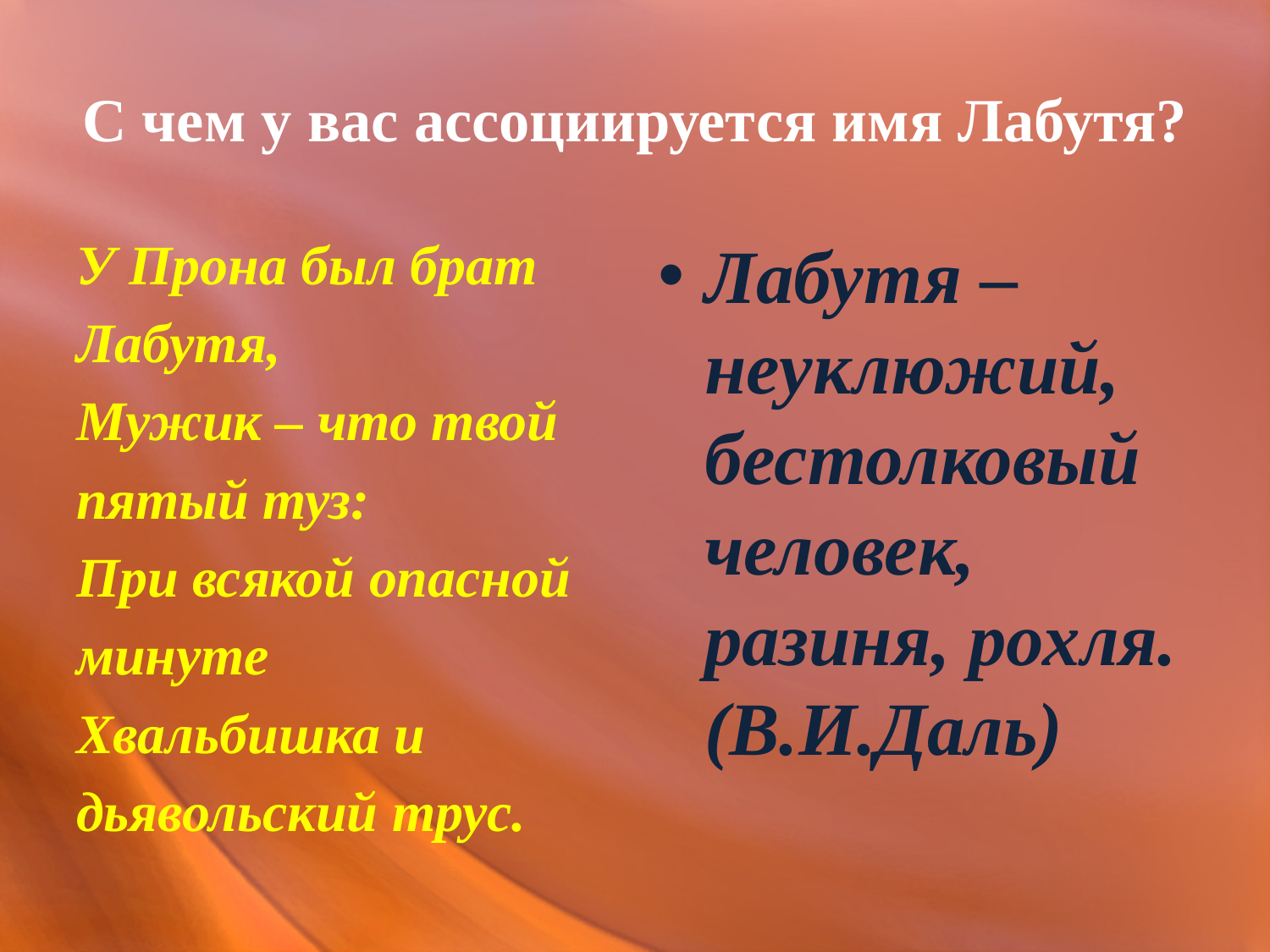

# С чем у вас ассоциируется имя Лабутя?
У Прона был брат
Лабутя,
Мужик – что твой
пятый туз:
При всякой опасной
минуте
Хвальбишка и
дьявольский трус.
Лабутя – неуклюжий, бестолковый человек, разиня, рохля. (В.И.Даль)